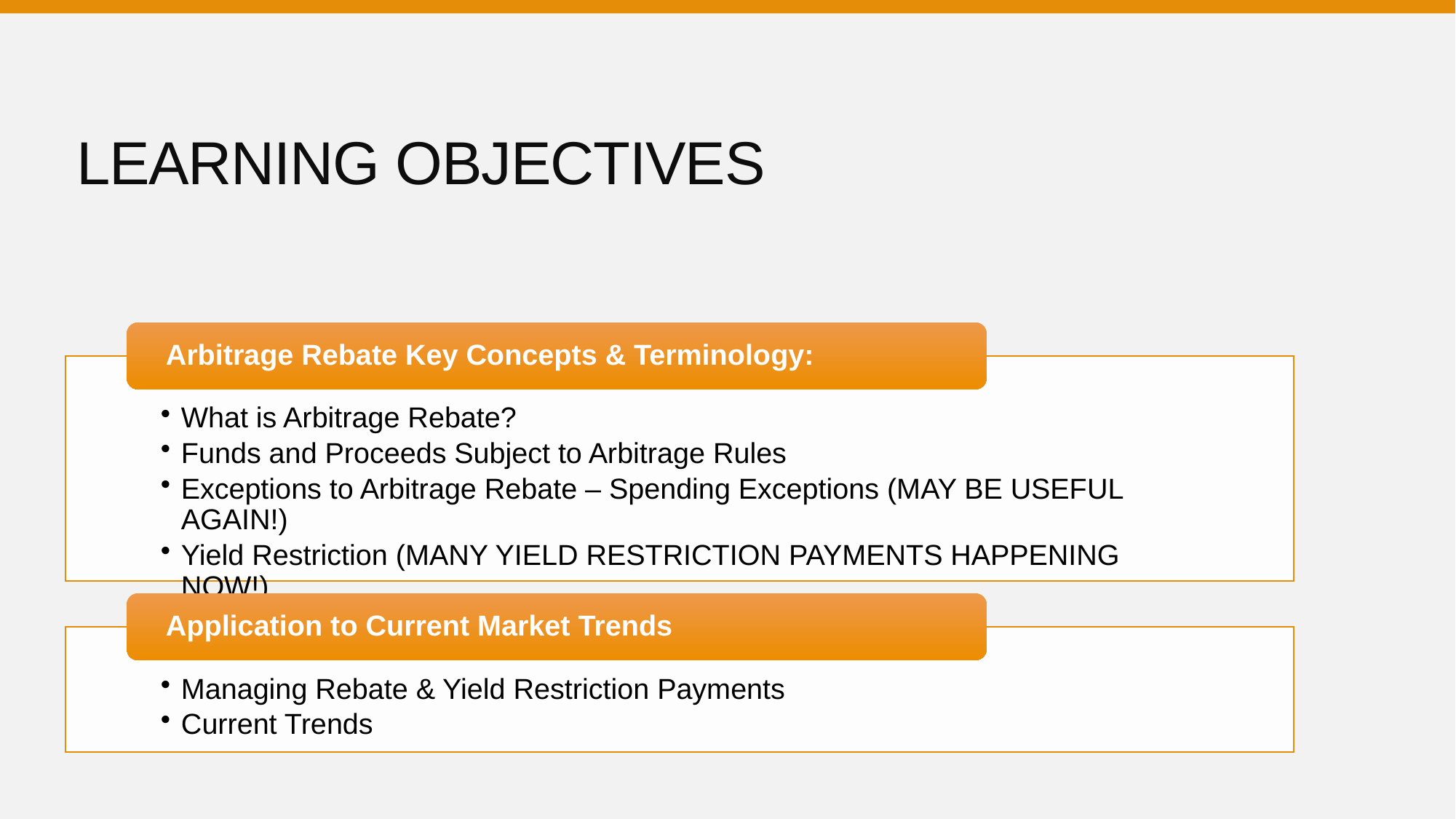

# Learning Objectives

What is Arbitrage Rebate?
Funds and Proceeds Subject to Arbitrage Rules
Exceptions to Arbitrage Rebate – Spending Exceptions (MAY BE USEFUL AGAIN!)
Yield Restriction (MANY YIELD RESTRICTION PAYMENTS HAPPENING NOW!)
Reporting Requirements
Arbitrage Rebate Key Concepts & Terminology:
Managing Rebate & Yield Restriction Payments
Current Trends
Application to Current Market Trends